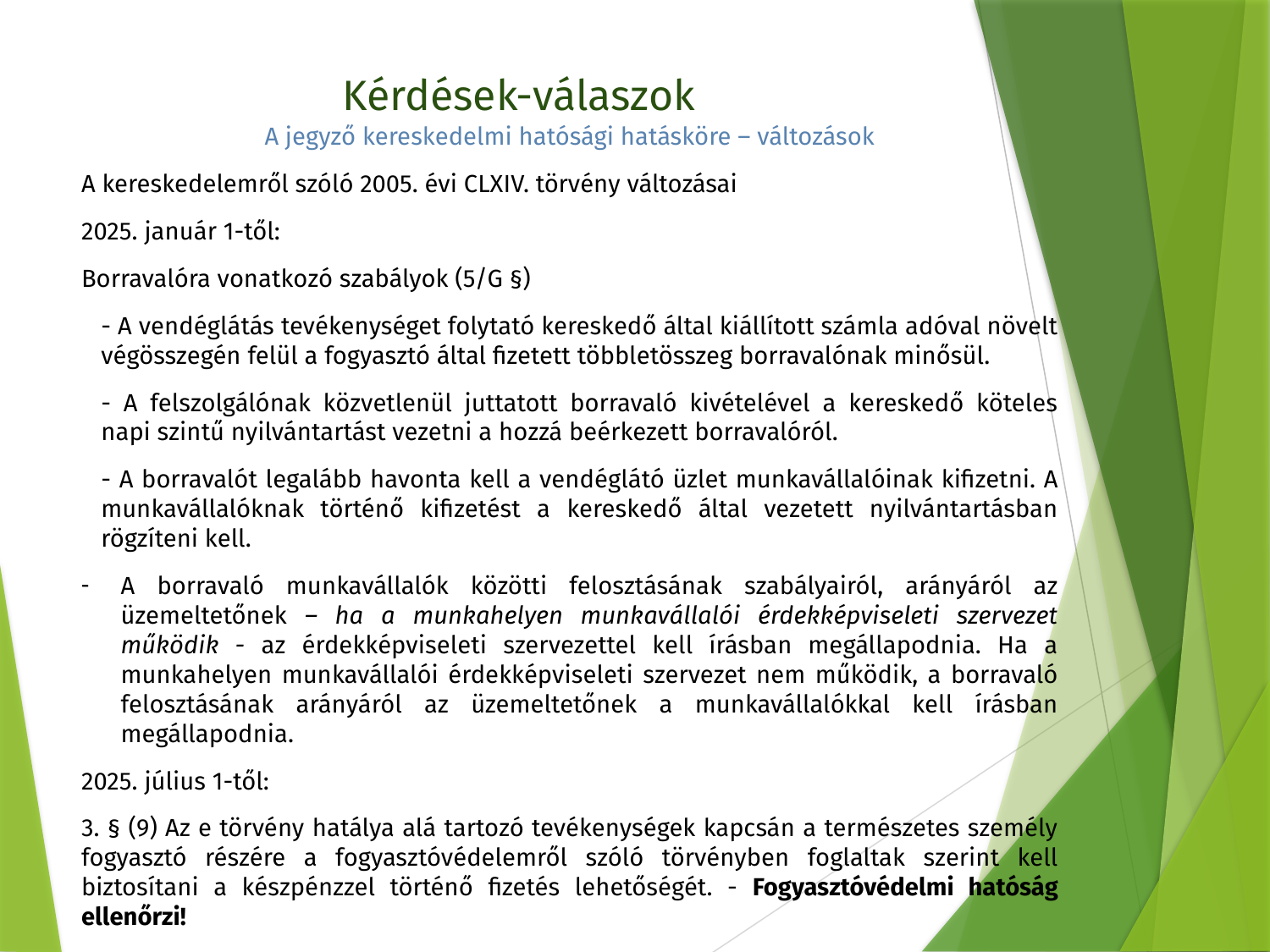

# Kérdések-válaszok
A jegyző kereskedelmi hatósági hatásköre – változások
A kereskedelemről szóló 2005. évi CLXIV. törvény változásai
2025. január 1-től:
Borravalóra vonatkozó szabályok (5/G §)
- A vendéglátás tevékenységet folytató kereskedő által kiállított számla adóval növelt végösszegén felül a fogyasztó által fizetett többletösszeg borravalónak minősül.
- A felszolgálónak közvetlenül juttatott borravaló kivételével a kereskedő köteles napi szintű nyilvántartást vezetni a hozzá beérkezett borravalóról.
- A borravalót legalább havonta kell a vendéglátó üzlet munkavállalóinak kifizetni. A munkavállalóknak történő kifizetést a kereskedő által vezetett nyilvántartásban rögzíteni kell.
A borravaló munkavállalók közötti felosztásának szabályairól, arányáról az üzemeltetőnek – ha a munkahelyen munkavállalói érdekképviseleti szervezet működik - az érdekképviseleti szervezettel kell írásban megállapodnia. Ha a munkahelyen munkavállalói érdekképviseleti szervezet nem működik, a borravaló felosztásának arányáról az üzemeltetőnek a munkavállalókkal kell írásban megállapodnia.
2025. július 1-től:
3. § (9) Az e törvény hatálya alá tartozó tevékenységek kapcsán a természetes személy fogyasztó részére a fogyasztóvédelemről szóló törvényben foglaltak szerint kell biztosítani a készpénzzel történő fizetés lehetőségét. - Fogyasztóvédelmi hatóság ellenőrzi!